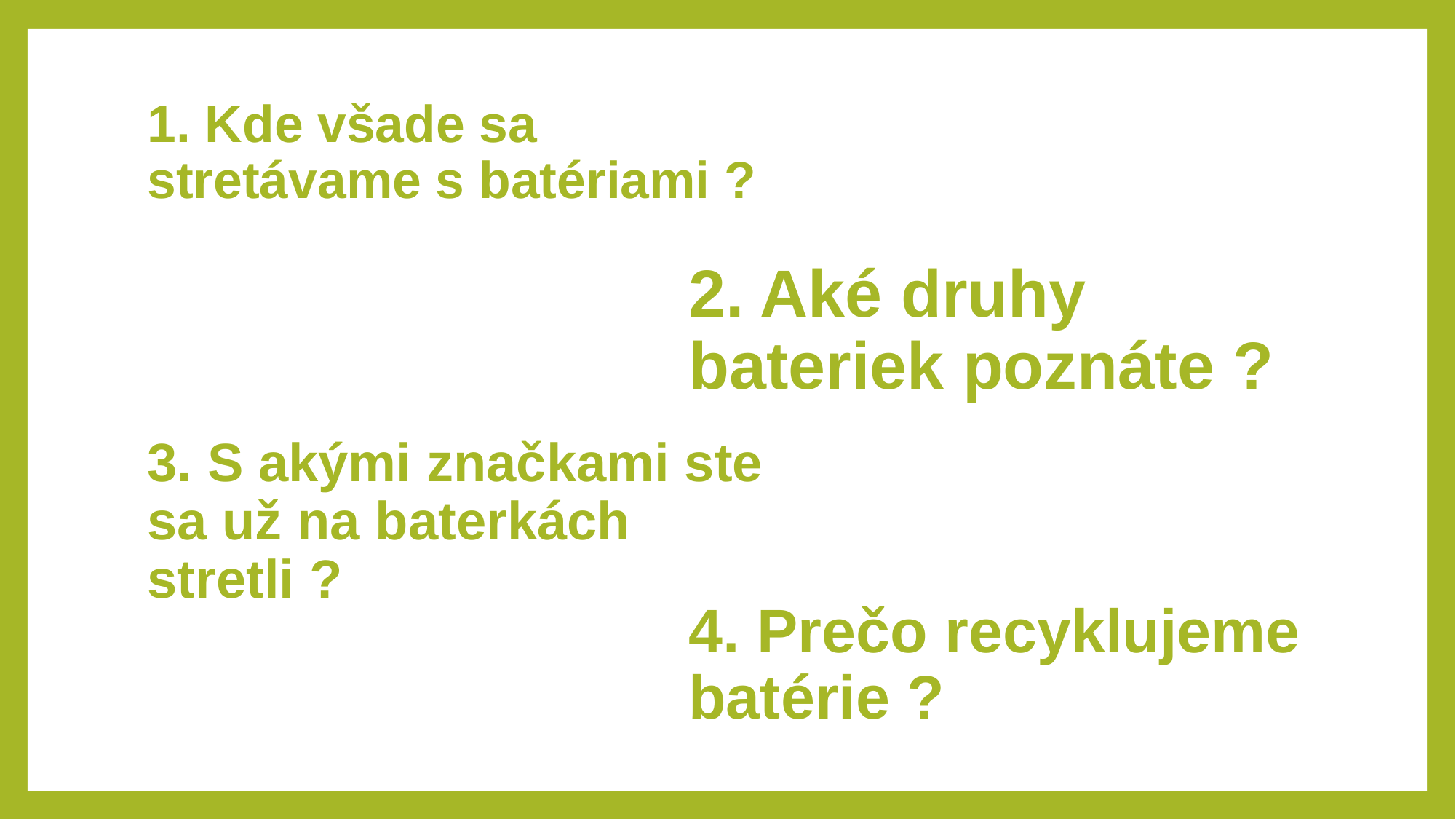

# 1. Kde všade sa stretávame s batériami ?
2. Aké druhy bateriek poznáte ?
3. S akými značkami ste sa už na baterkách stretli ?
4. Prečo recyklujeme batérie ?